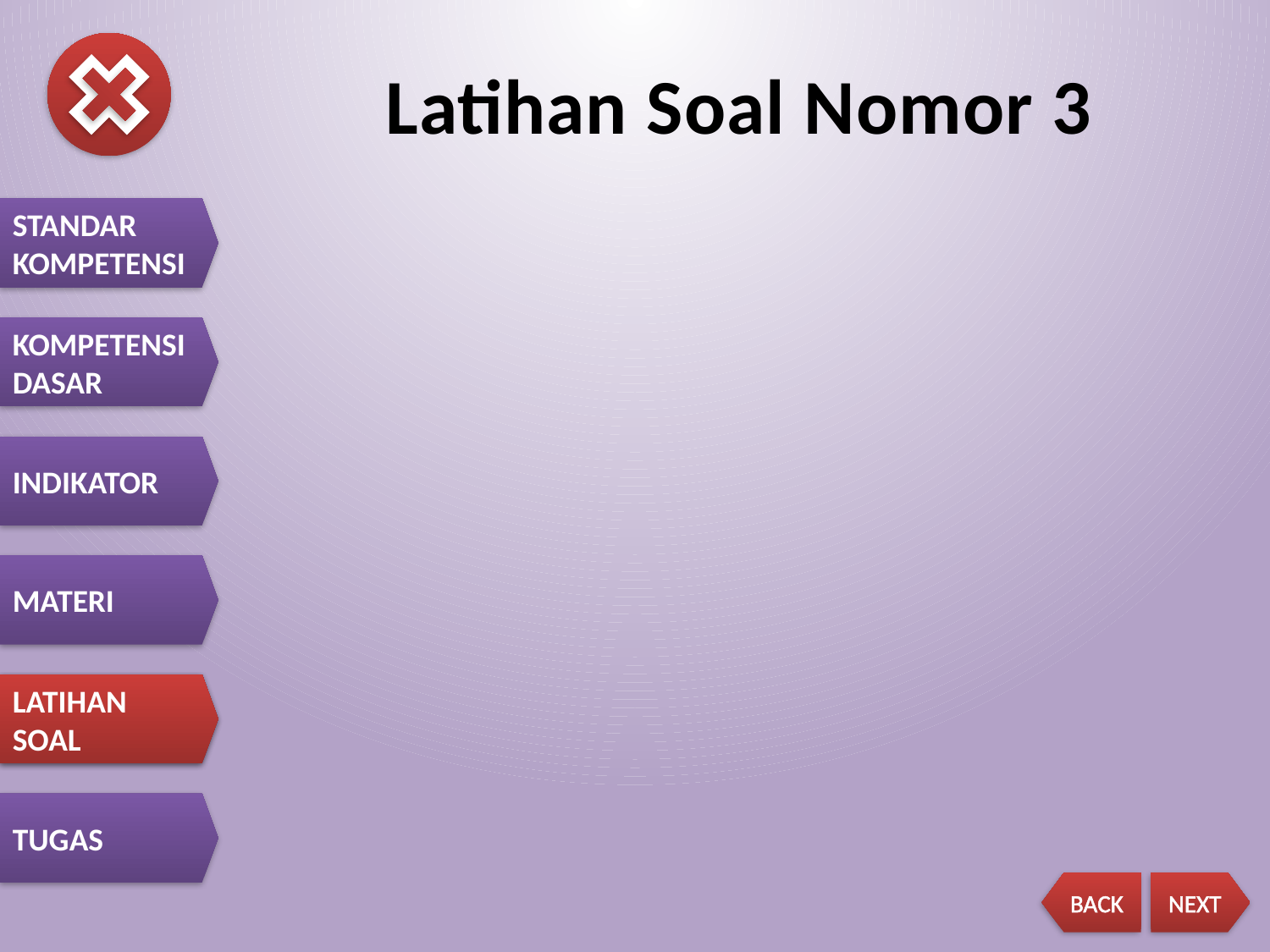

# Latihan Soal Nomor 3

LATIHAN SOAL